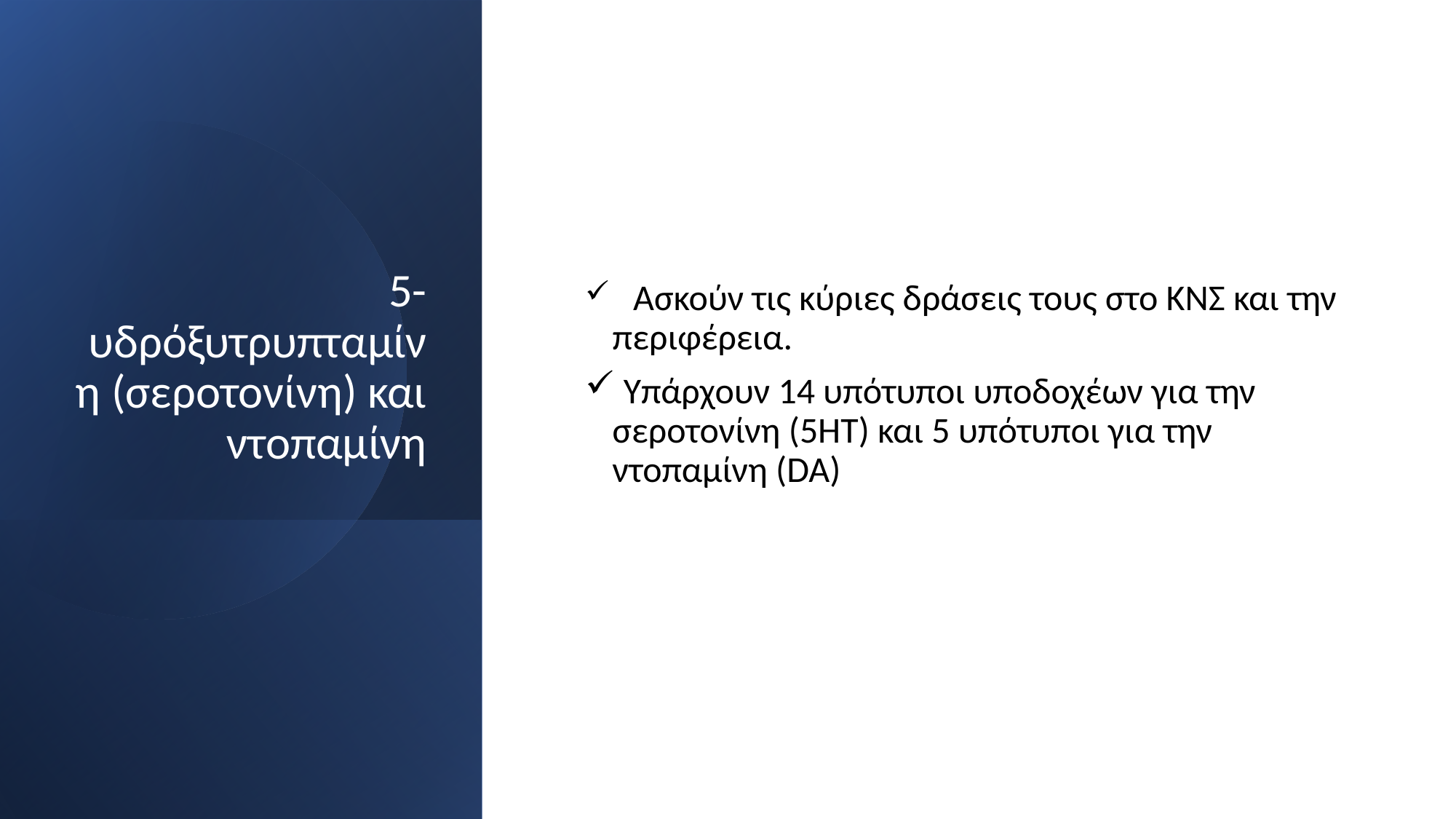

# 5-υδρόξυτρυπταμίνη (σεροτονίνη) και ντοπαμίνη
   Ασκούν τις κύριες δράσεις τους στο ΚΝΣ και την περιφέρεια.
 Υπάρχουν 14 υπότυποι υποδοχέων για την σεροτονίνη (5ΗΤ) και 5 υπότυποι για την ντοπαμίνη (DA)